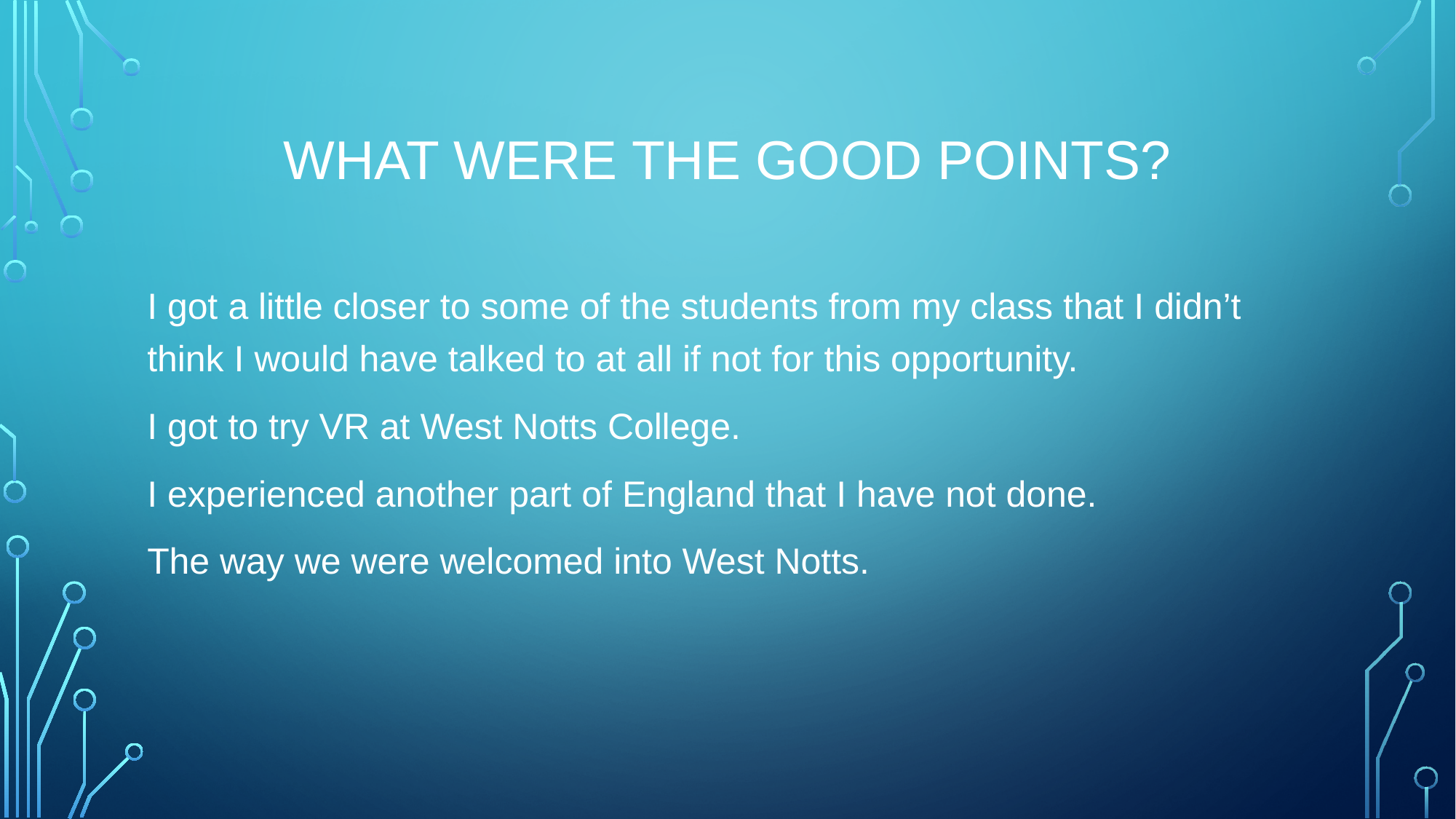

# What were the good points?
I got a little closer to some of the students from my class that I didn’t think I would have talked to at all if not for this opportunity.
I got to try VR at West Notts College.
I experienced another part of England that I have not done.
The way we were welcomed into West Notts.